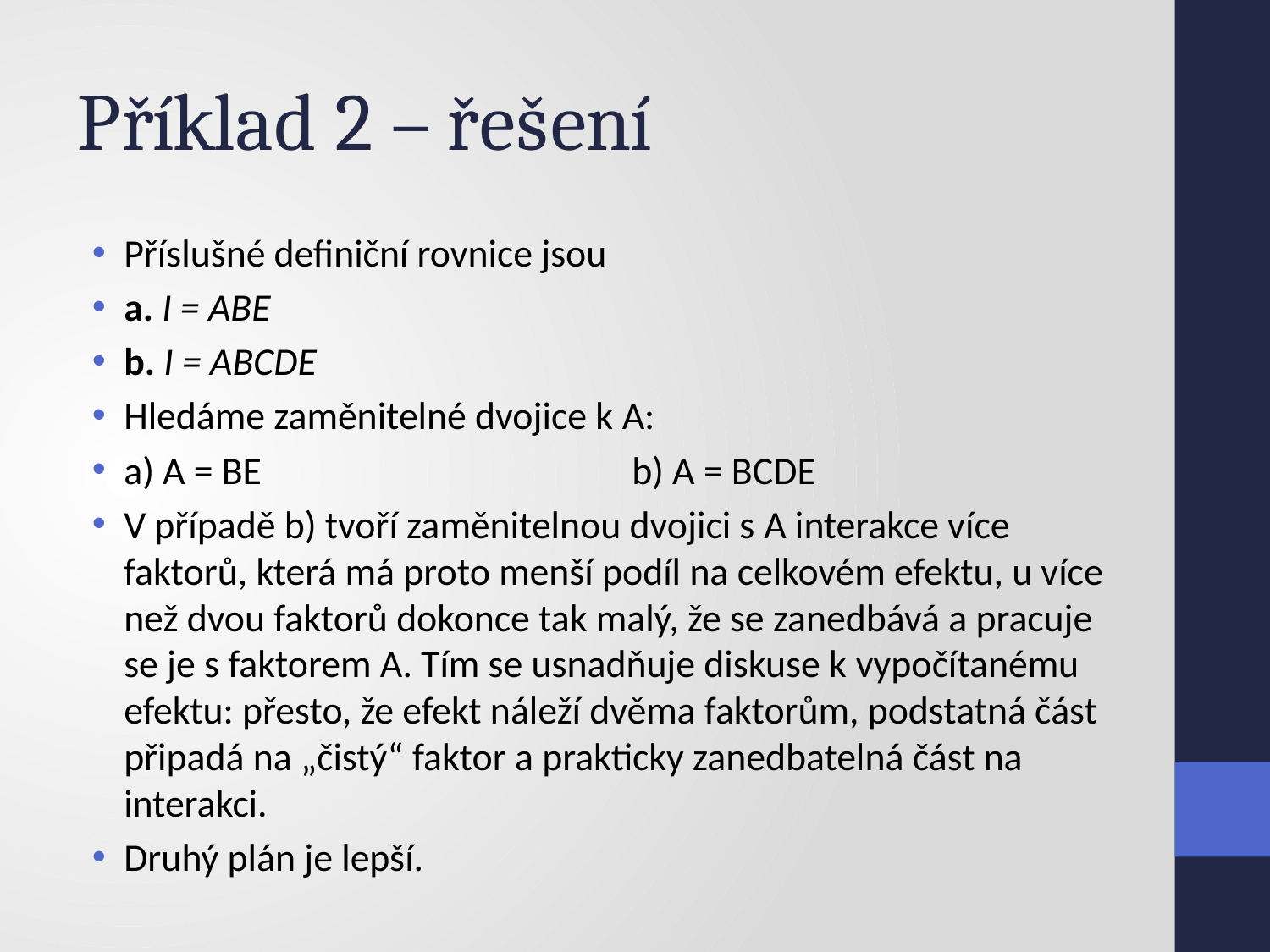

# Příklad 2 – řešení
Příslušné definiční rovnice jsou
a. I = ABE
b. I = ABCDE
Hledáme zaměnitelné dvojice k A:
a) A = BE			b) A = BCDE
V případě b) tvoří zaměnitelnou dvojici s A interakce více faktorů, která má proto menší podíl na celkovém efektu, u více než dvou faktorů dokonce tak malý, že se zanedbává a pracuje se je s faktorem A. Tím se usnadňuje diskuse k vypočítanému efektu: přesto, že efekt náleží dvěma faktorům, podstatná část připadá na „čistý“ faktor a prakticky zanedbatelná část na interakci.
Druhý plán je lepší.